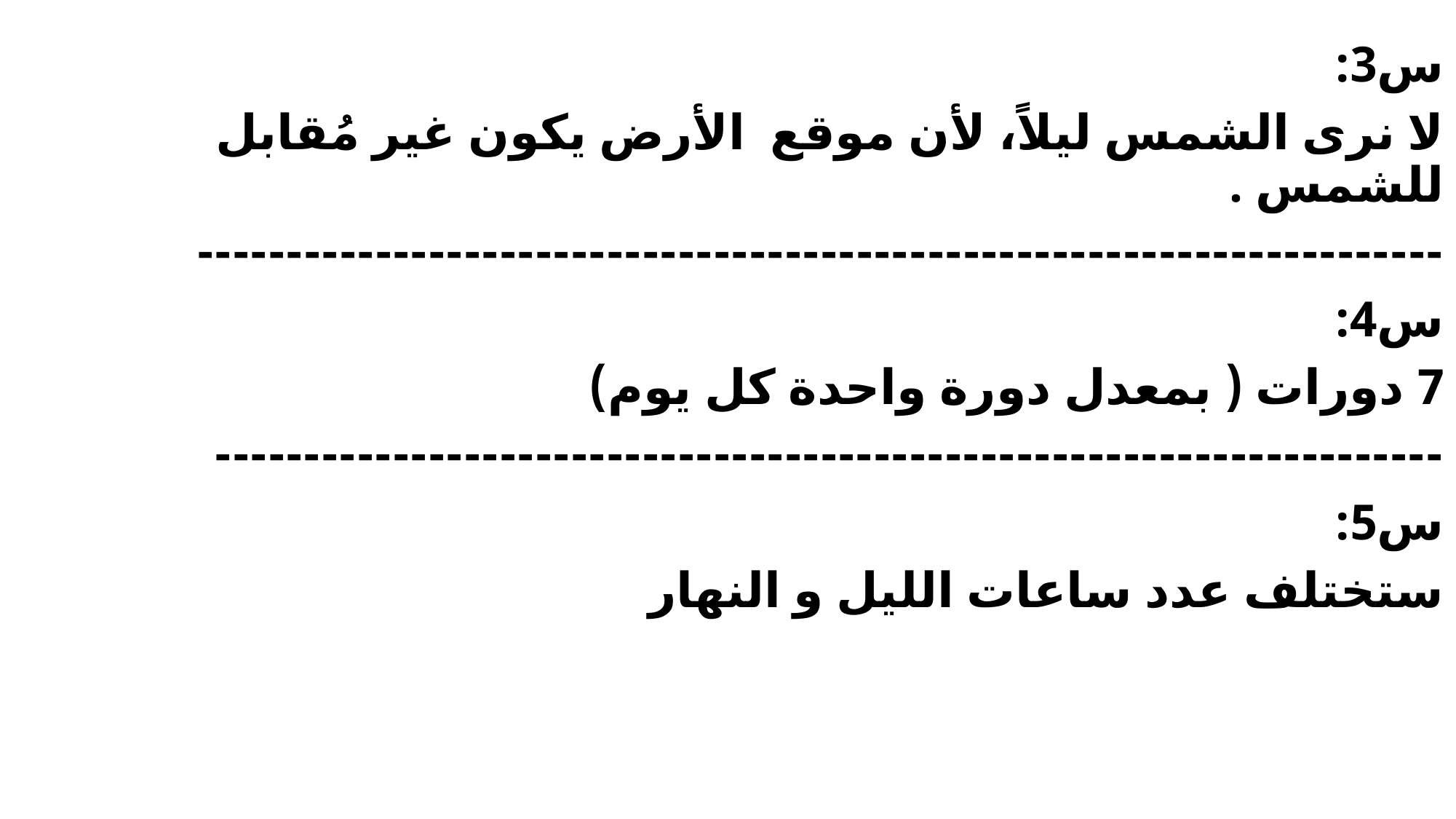

س3:
لا نرى الشمس ليلاً، لأن موقع  الأرض يكون غير مُقابل للشمس .
----------------------------------------------------------------------
س4:
7 دورات ( بمعدل دورة واحدة كل يوم)
---------------------------------------------------------------------
س5:
ستختلف عدد ساعات الليل و النهار